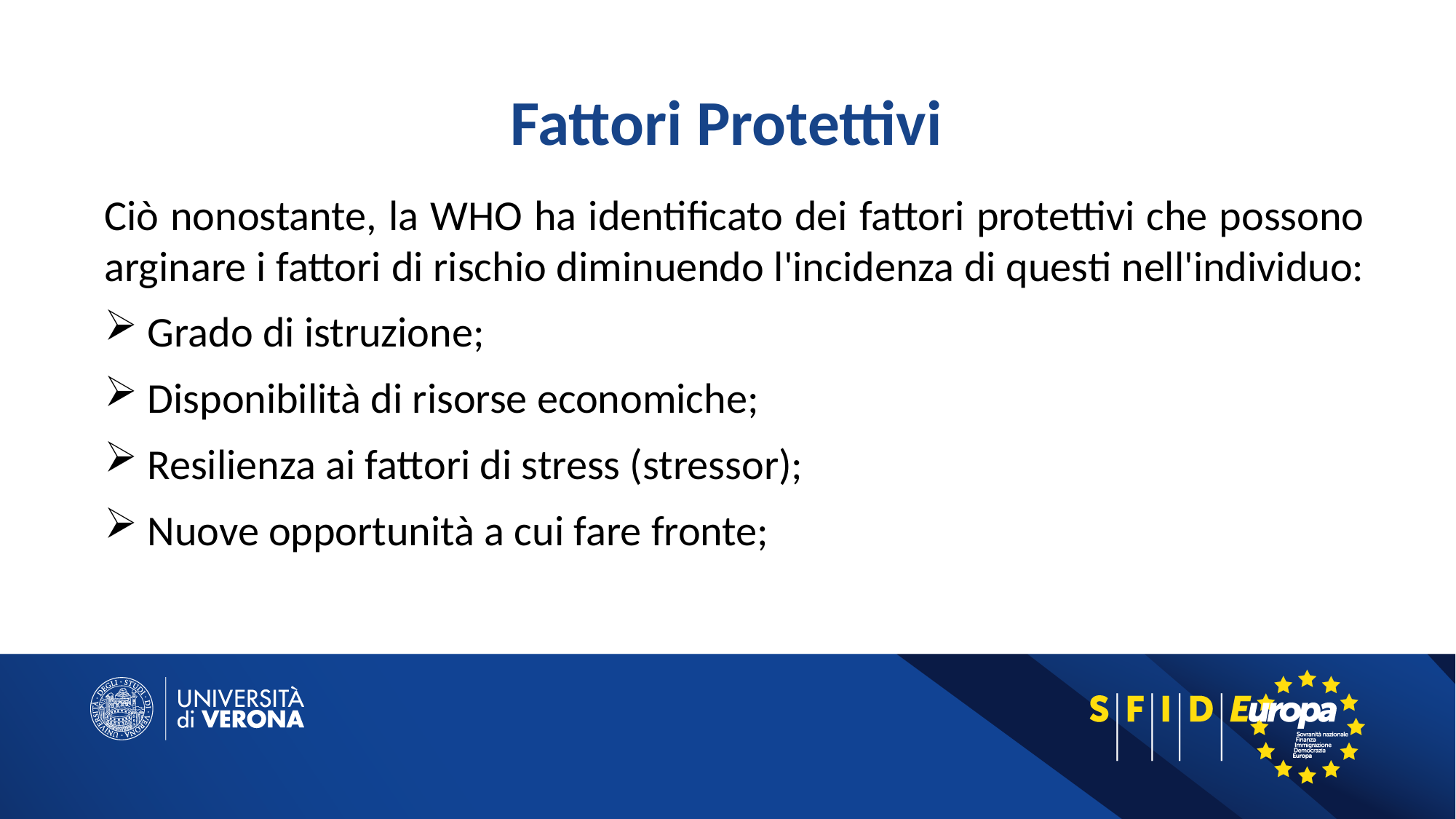

# Fattori Protettivi
Ciò nonostante, la WHO ha identificato dei fattori protettivi che possono arginare i fattori di rischio diminuendo l'incidenza di questi nell'individuo:
 Grado di istruzione;
 Disponibilità di risorse economiche;
 Resilienza ai fattori di stress (stressor);
 Nuove opportunità a cui fare fronte;